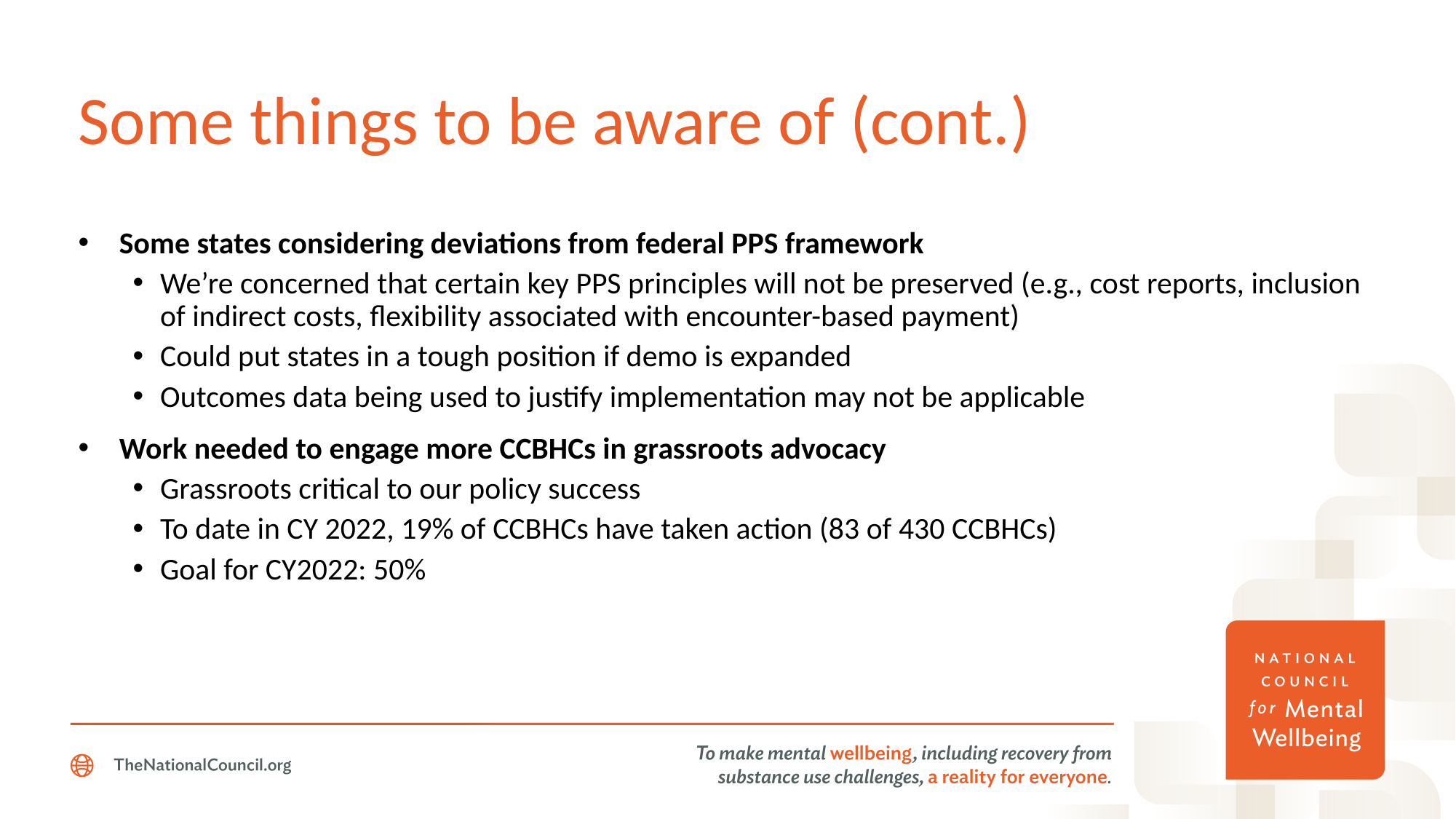

# Some things to be aware of (cont.)
Some states considering deviations from federal PPS framework
We’re concerned that certain key PPS principles will not be preserved (e.g., cost reports, inclusion of indirect costs, flexibility associated with encounter-based payment)
Could put states in a tough position if demo is expanded
Outcomes data being used to justify implementation may not be applicable
Work needed to engage more CCBHCs in grassroots advocacy
Grassroots critical to our policy success
To date in CY 2022, 19% of CCBHCs have taken action (83 of 430 CCBHCs)
Goal for CY2022: 50%